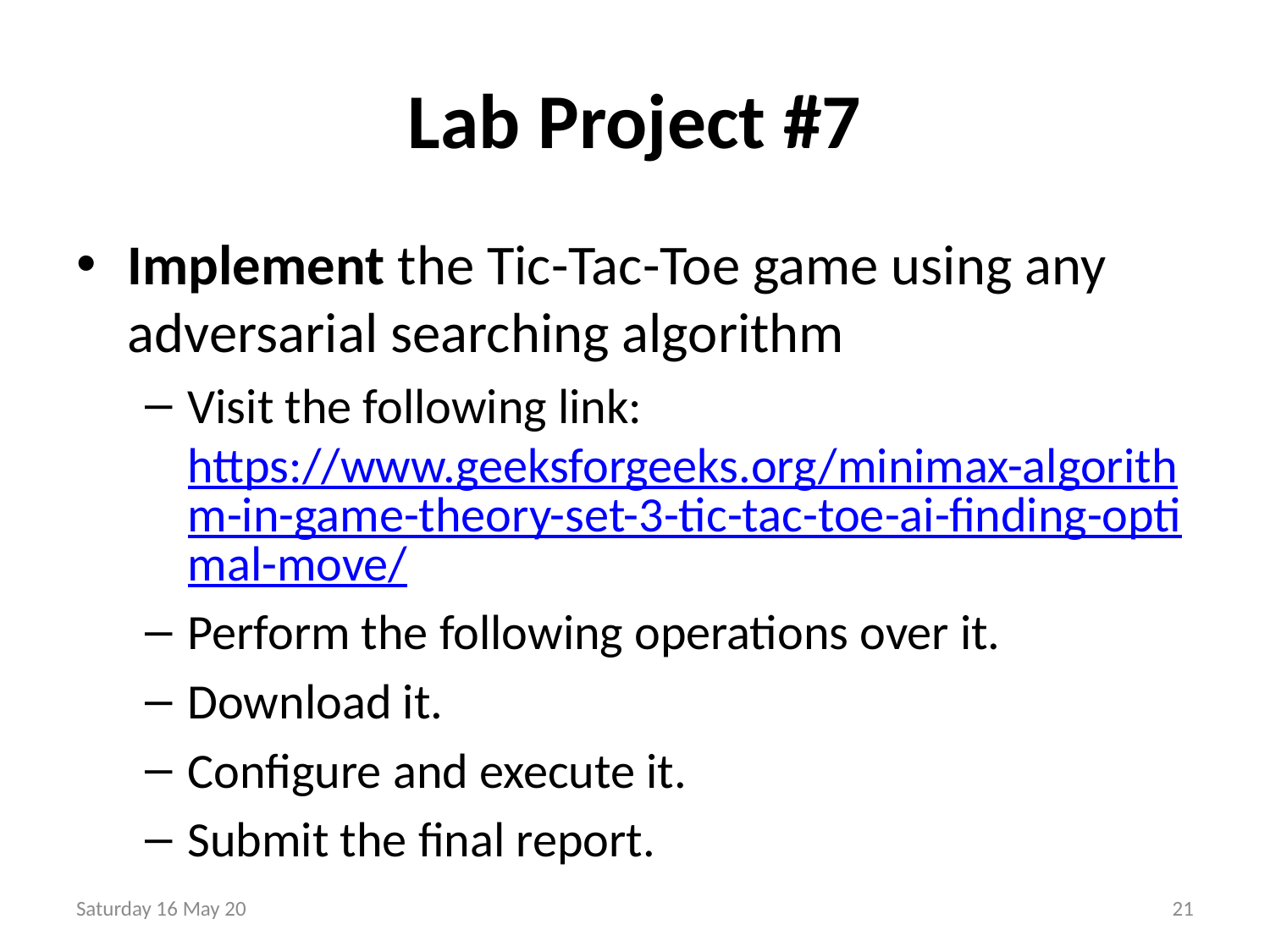

# Lab Project #7
Implement the Tic-Tac-Toe game using any adversarial searching algorithm
Visit the following link: https://www.geeksforgeeks.org/minimax-algorithm-in-game-theory-set-3-tic-tac-toe-ai-finding-optimal-move/
Perform the following operations over it.
Download it.
Configure and execute it.
Submit the final report.
Saturday 16 May 20
21